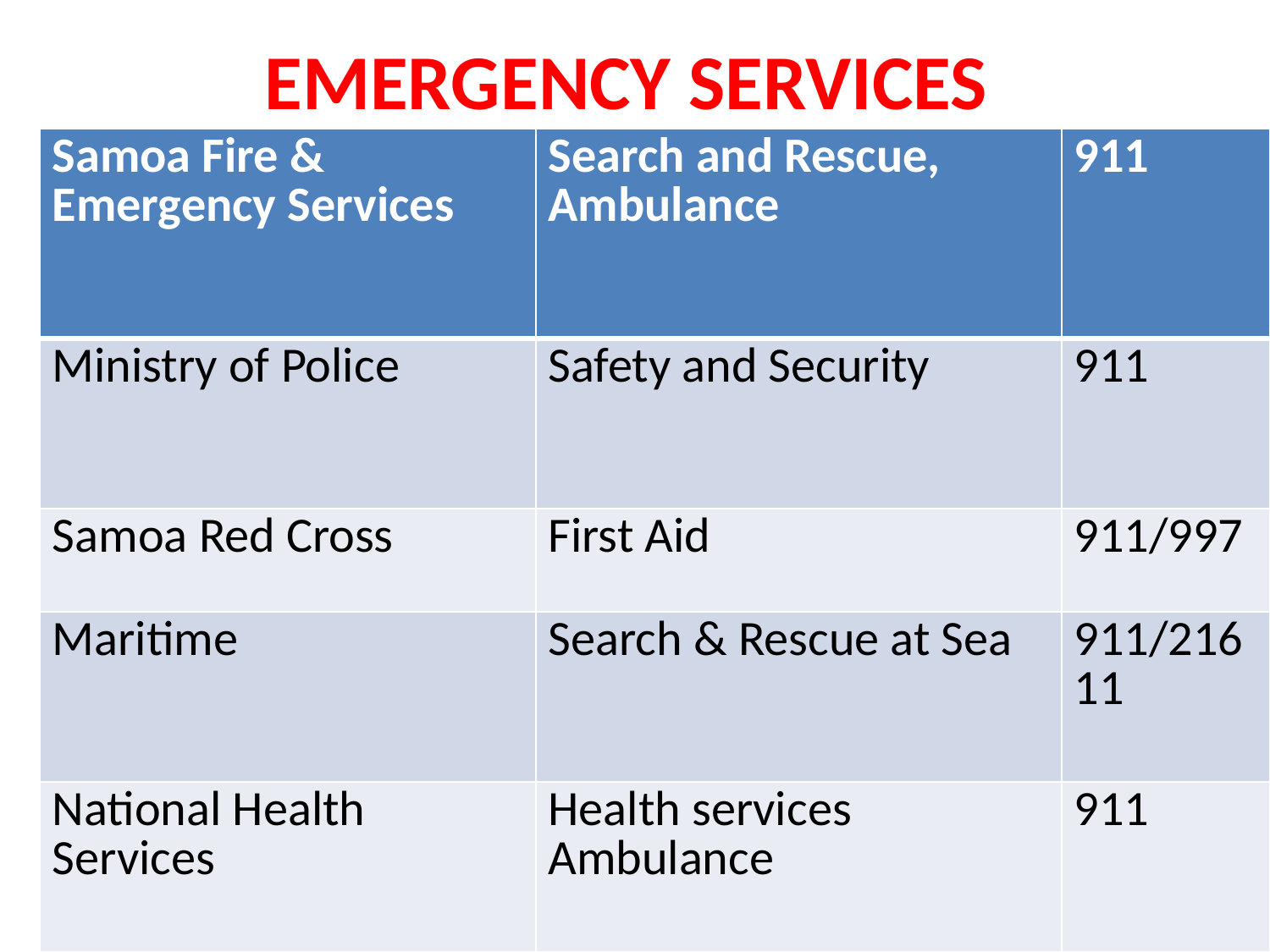

# EMERGENCY SERVICES
| Samoa Fire & Emergency Services | Search and Rescue, Ambulance | 911 |
| --- | --- | --- |
| Ministry of Police | Safety and Security | 911 |
| Samoa Red Cross | First Aid | 911/997 |
| Maritime | Search & Rescue at Sea | 911/21611 |
| National Health Services | Health services Ambulance | 911 |
2/12/2019